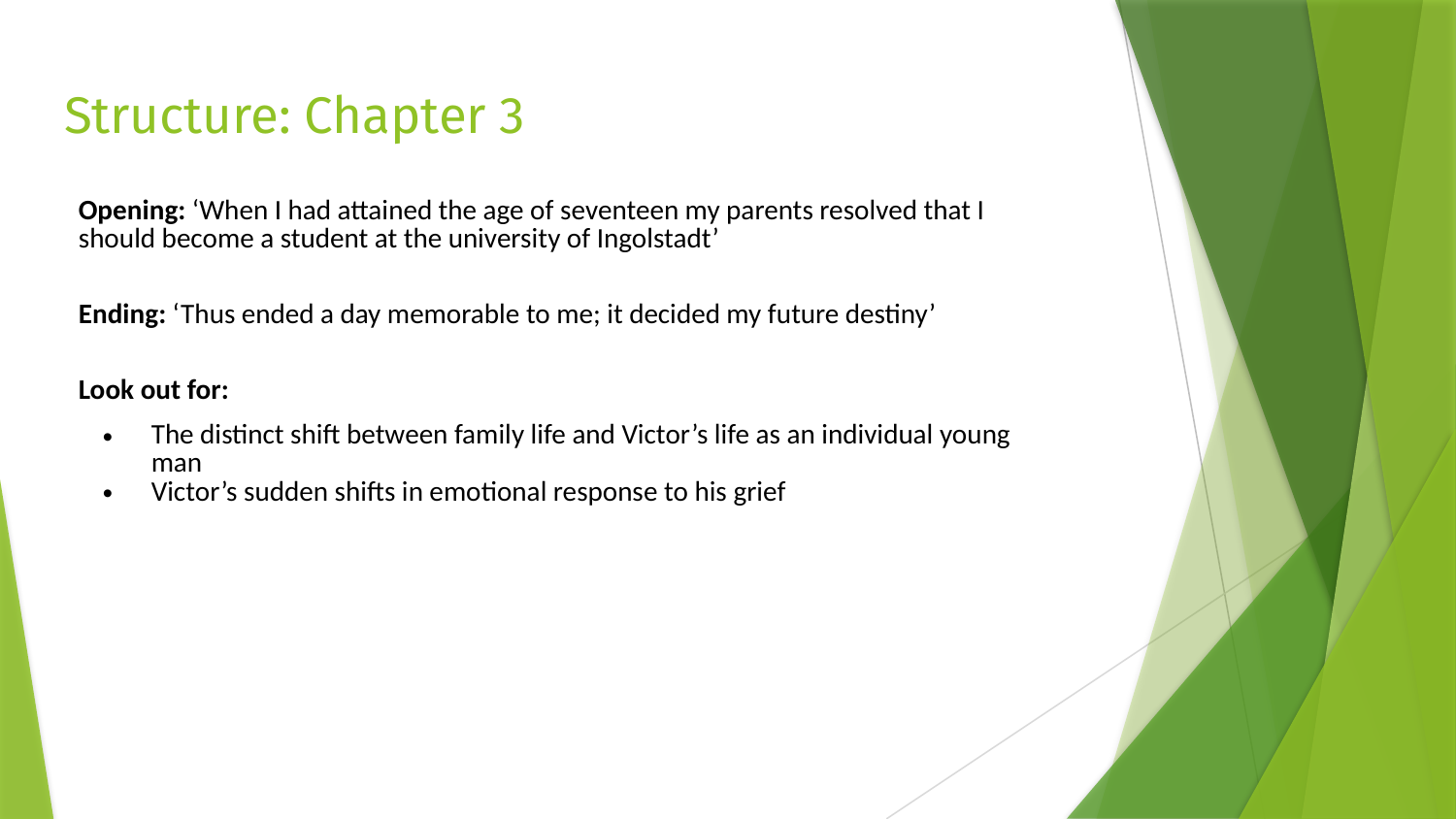

# Structure: Chapter 3
| Opening: ‘When I had attained the age of seventeen my parents resolved that I should become a student at the university of Ingolstadt’ |
| --- |
| Ending: ‘Thus ended a day memorable to me; it decided my future destiny’ |
| Look out for: The distinct shift between family life and Victor’s life as an individual young man Victor’s sudden shifts in emotional response to his grief |